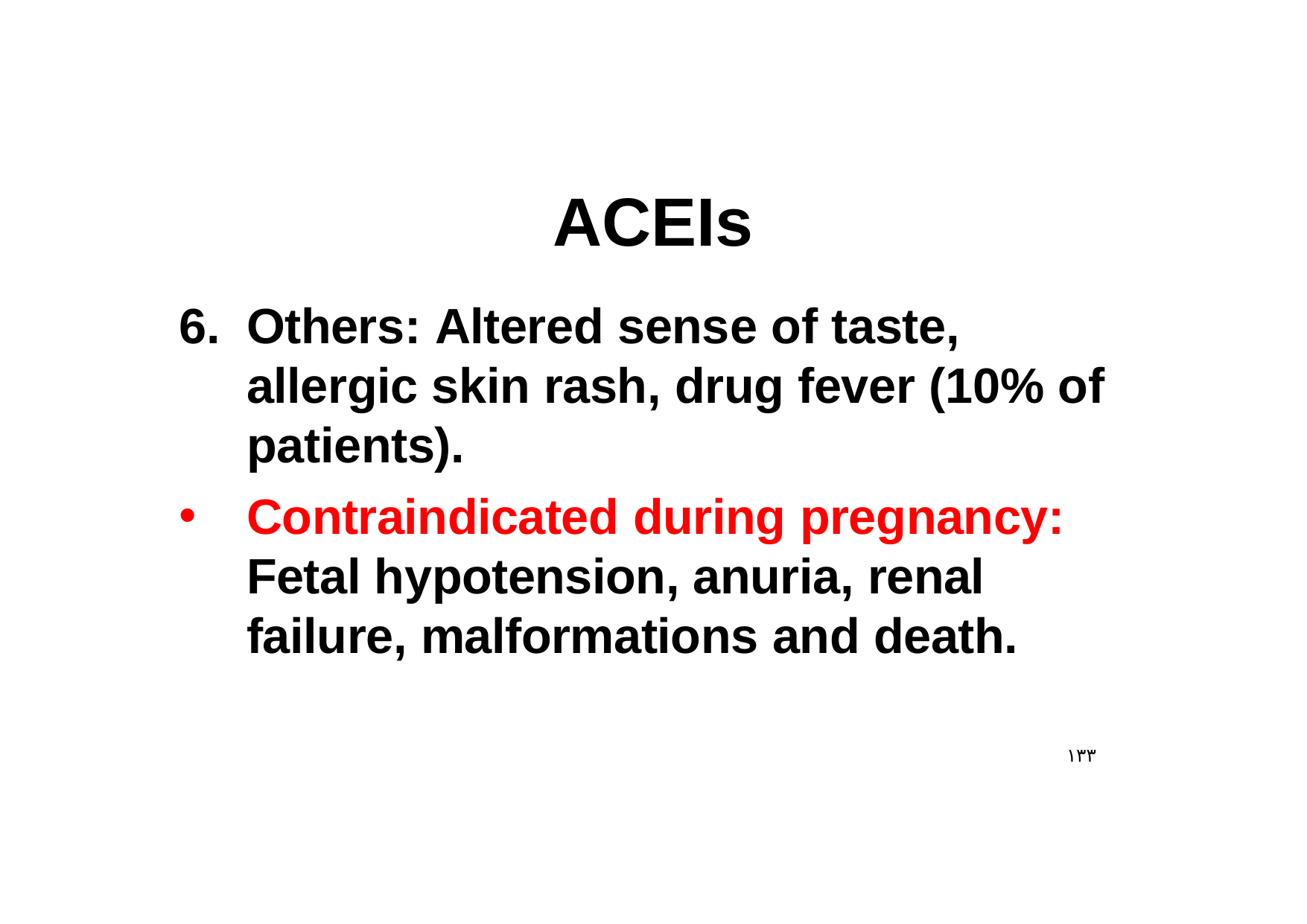

# ACEIs
6.	Others: Altered sense of taste, allergic skin rash, drug fever (10% of patients).
Contraindicated during pregnancy: Fetal hypotension, anuria, renal failure, malformations and death.

١٣٣